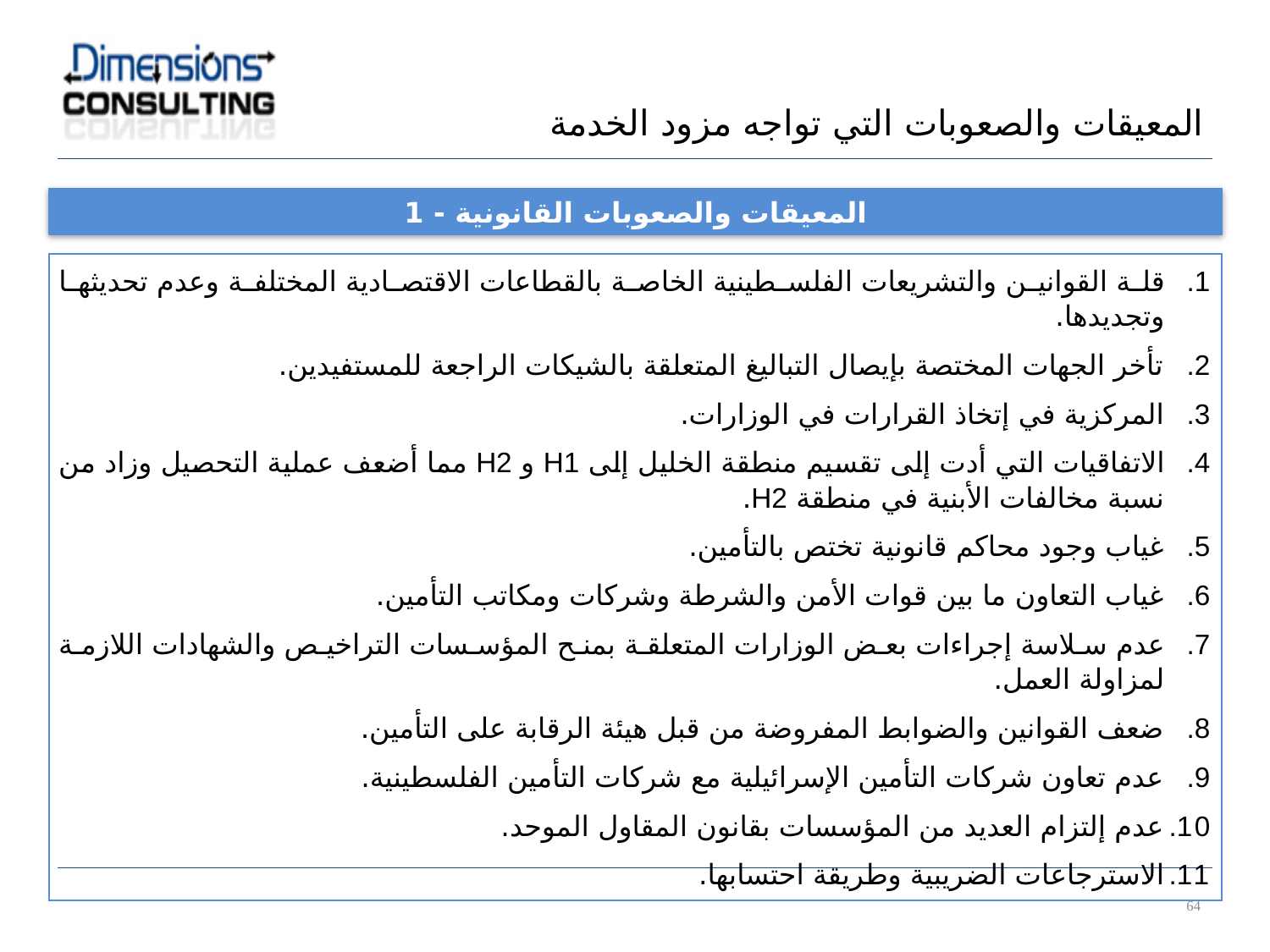

المعيقات والصعوبات التي تواجه مزود الخدمة
المعيقات والصعوبات القانونية - 1
| قلة القوانين والتشريعات الفلسطينية الخاصة بالقطاعات الاقتصادية المختلفة وعدم تحديثها وتجديدها. تأخر الجهات المختصة بإيصال التباليغ المتعلقة بالشيكات الراجعة للمستفيدين. المركزية في إتخاذ القرارات في الوزارات. الاتفاقيات التي أدت إلى تقسيم منطقة الخليل إلى H1 و H2 مما أضعف عملية التحصيل وزاد من نسبة مخالفات الأبنية في منطقة H2. غياب وجود محاكم قانونية تختص بالتأمين. غياب التعاون ما بين قوات الأمن والشرطة وشركات ومكاتب التأمين. عدم سلاسة إجراءات بعض الوزارات المتعلقة بمنح المؤسسات التراخيص والشهادات اللازمة لمزاولة العمل. ضعف القوانين والضوابط المفروضة من قبل هيئة الرقابة على التأمين. عدم تعاون شركات التأمين الإسرائيلية مع شركات التأمين الفلسطينية. عدم إلتزام العديد من المؤسسات بقانون المقاول الموحد. الاسترجاعات الضريبية وطريقة احتسابها. |
| --- |